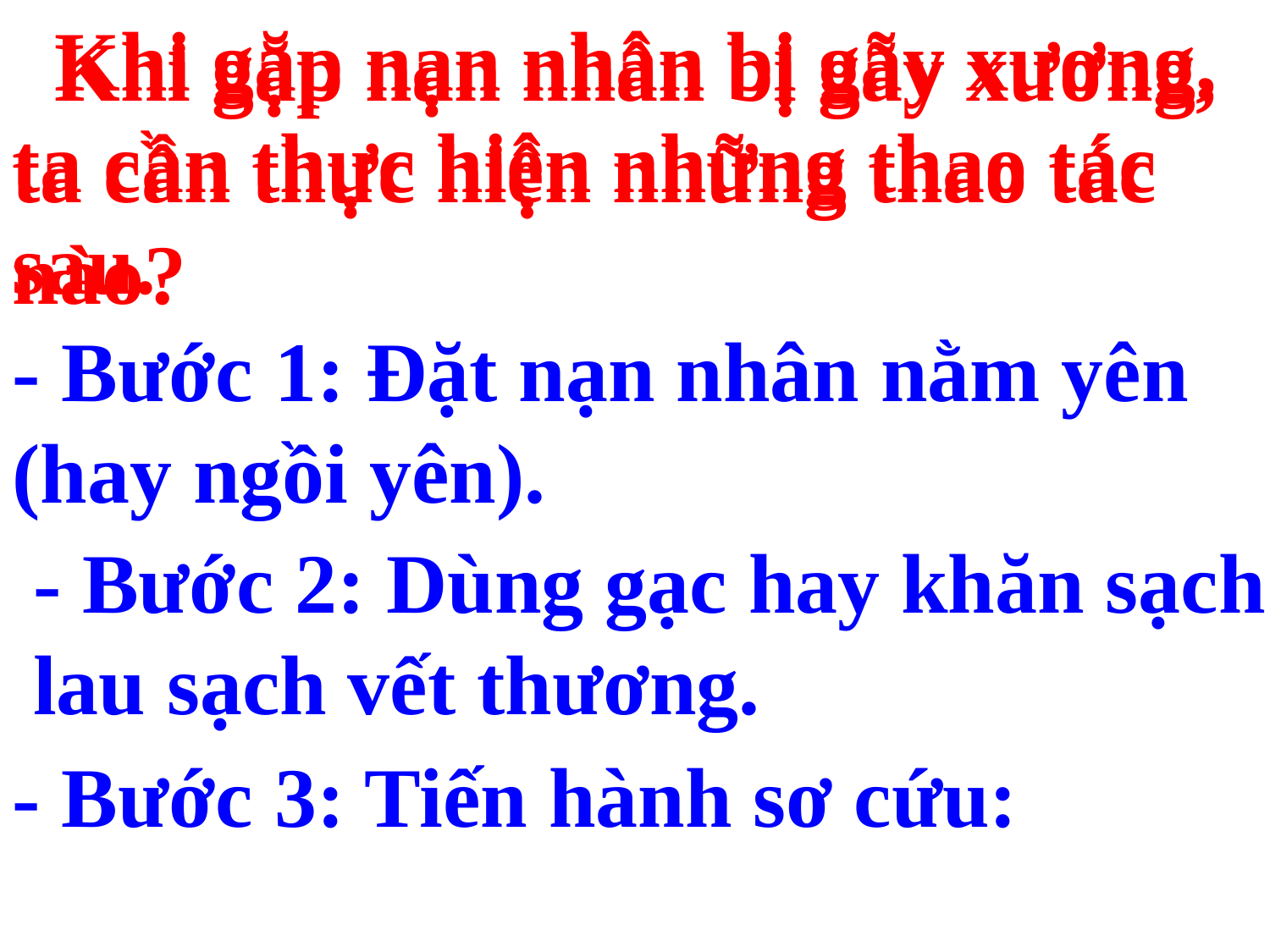

Khi gặp nạn nhân bị gãy xương, ta cần thực hiện những thao tác sau.
  Khi gặp nạn nhân bị gãy xương, ta cần thực hiện những thao tác nào?
- Bước 1: Đặt nạn nhân nằm yên (hay ngồi yên).
- Bước 2: Dùng gạc hay khăn sạch lau sạch vết thương.
- Bước 3: Tiến hành sơ cứu: